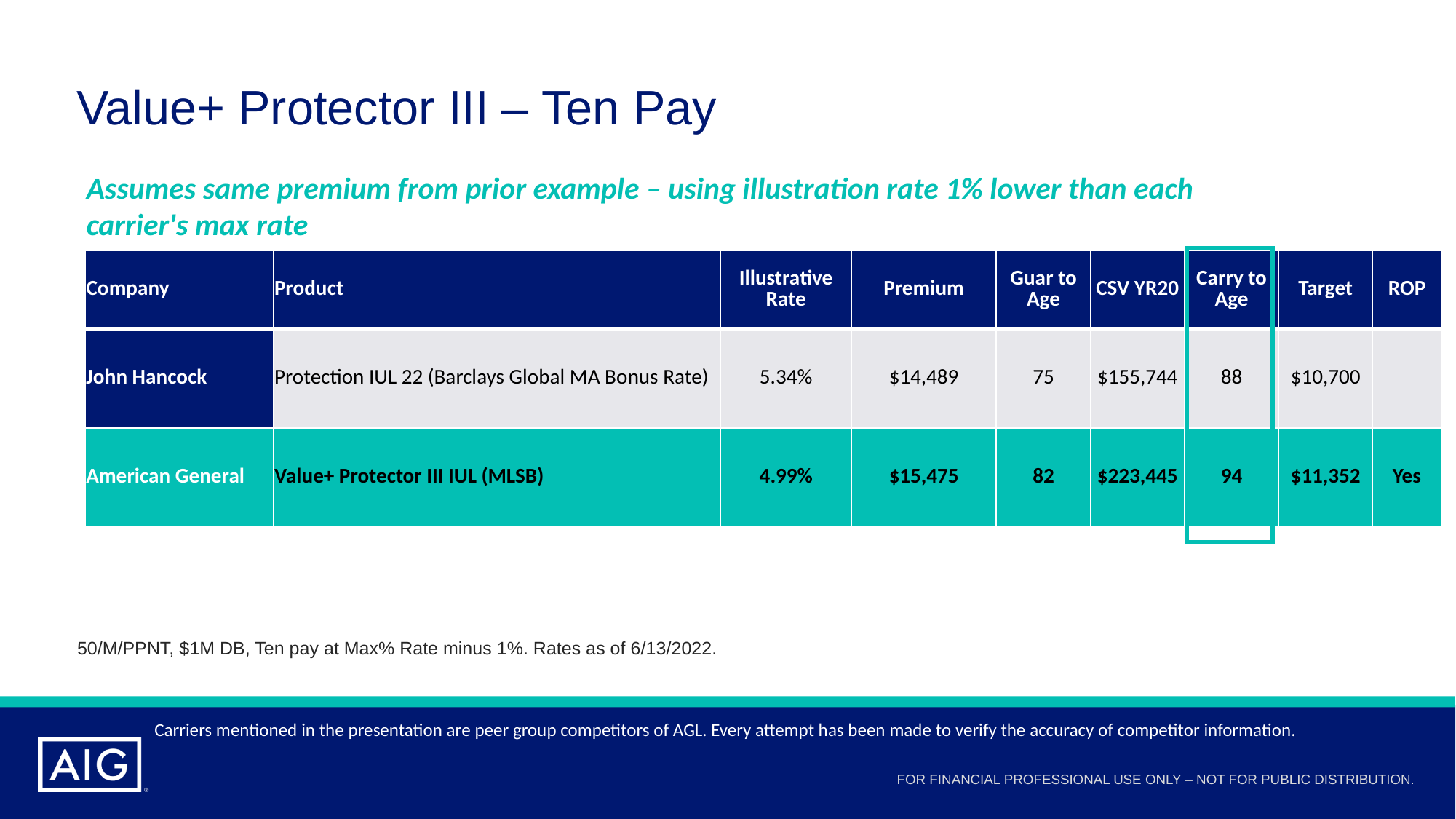

# Value+ Protector III – Ten Pay
Assumes same premium from prior example – using illustration rate 1% lower than each carrier's max rate

| Company | Product | Illustrative Rate | Premium | Guar to Age | CSV YR20 | Carry to Age | Target | ROP |
| --- | --- | --- | --- | --- | --- | --- | --- | --- |
| John Hancock | Protection IUL 22 (Barclays Global MA Bonus Rate) | 5.34% | $14,489 | 75 | $155,744 | 88 | $10,700 |  |
| American General | Value+ Protector III IUL (MLSB) | 4.99% | $15,475 | 82 | $223,445 | 94 | $11,352 | Yes |
50/M/PPNT, $1M DB, Ten pay at Max% Rate minus 1%. Rates as of 6/13/2022.
Carriers mentioned in the presentation are peer group competitors of AGL. Every attempt has been made to verify the accuracy of competitor information.